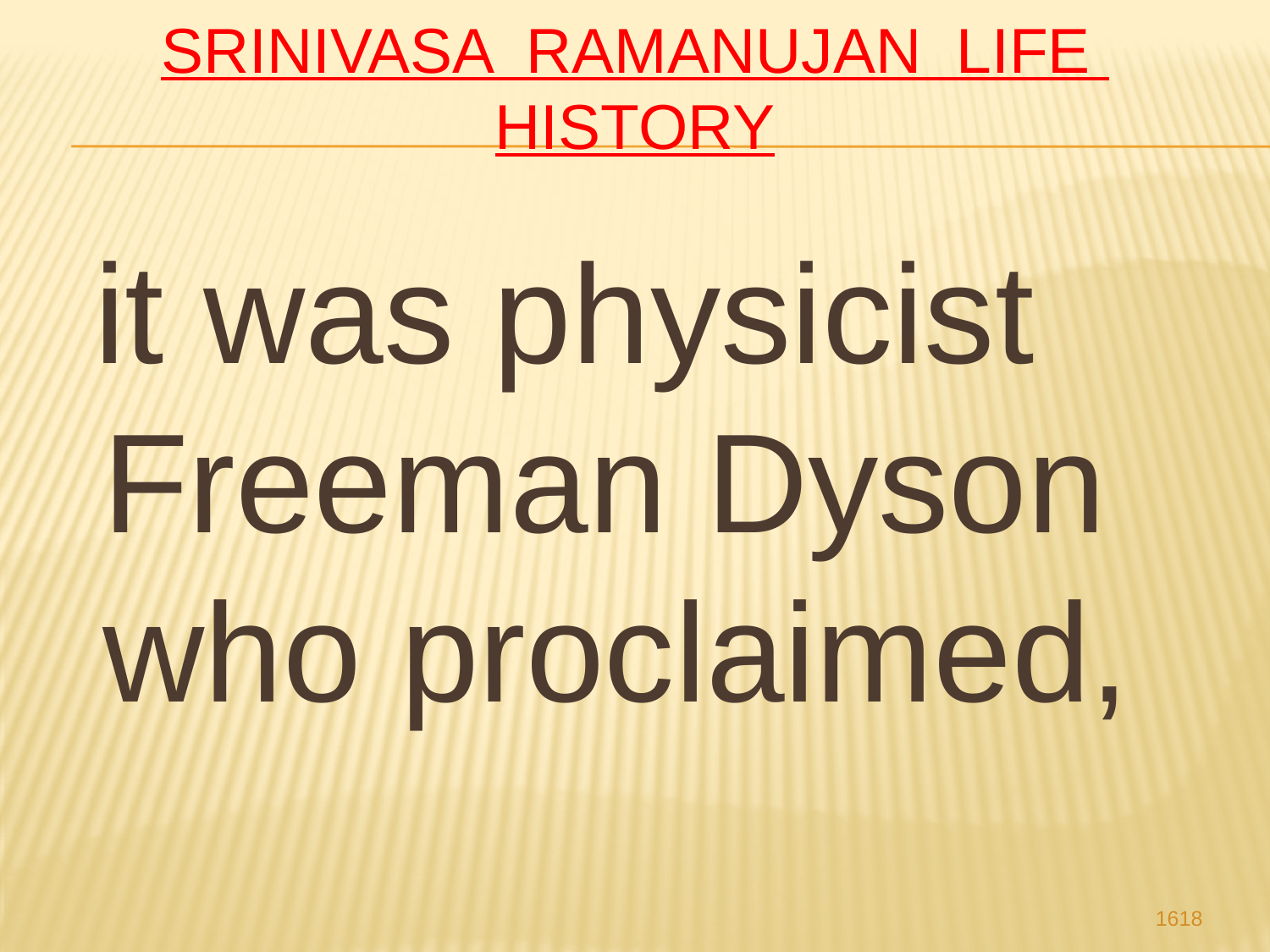

# Srinivasa  Ramanujan  life  history
 it was physicist Freeman Dyson who proclaimed,

1618